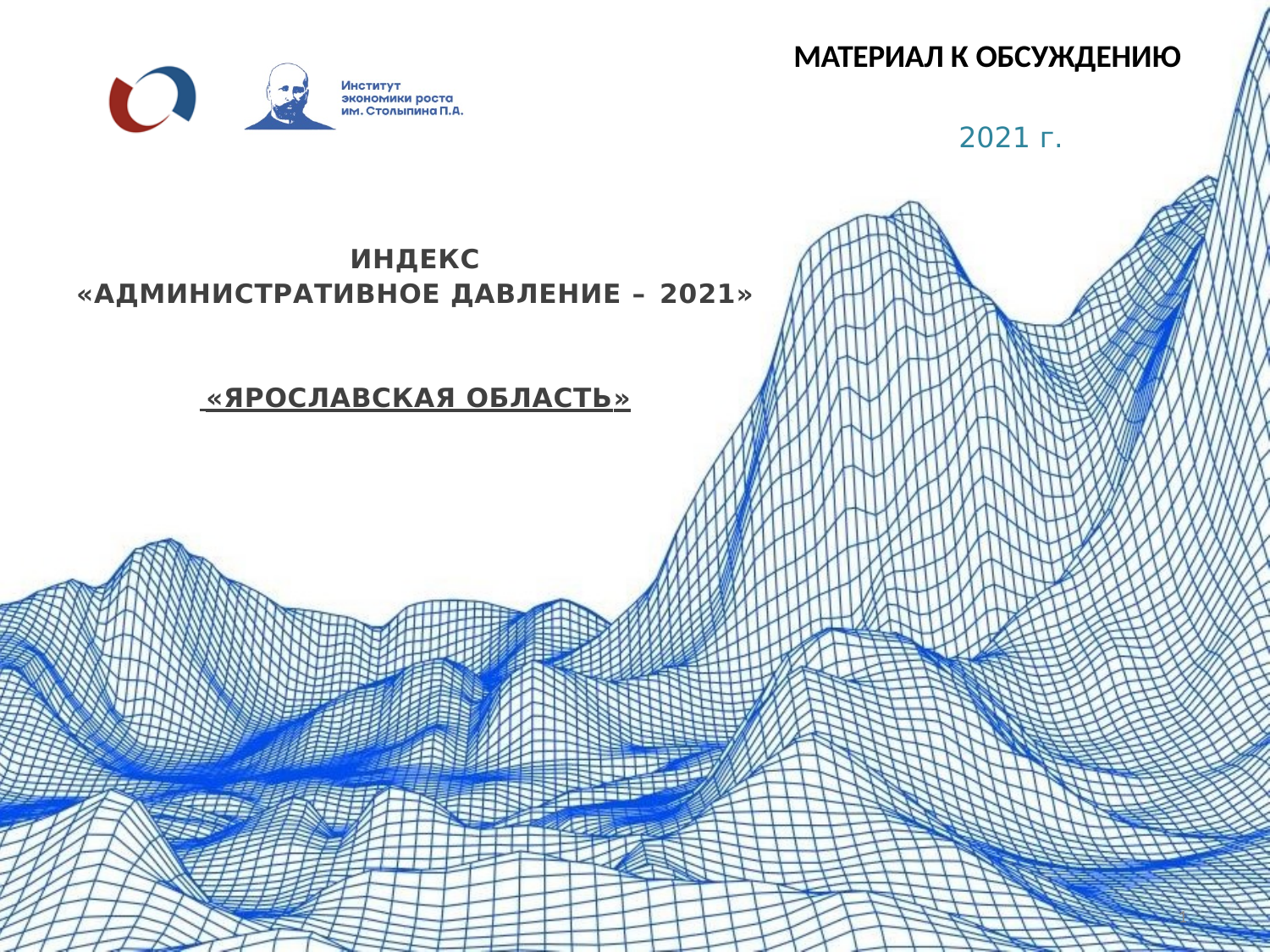

# МАТЕРИАЛ К ОБСУЖДЕНИЮ

2021 г.
ИНДЕКС
«АДМИНИСТРАТИВНОЕ ДАВЛЕНИЕ – 2021»

 «ЯРОСЛАВСКАЯ ОБЛАСТЬ»
1